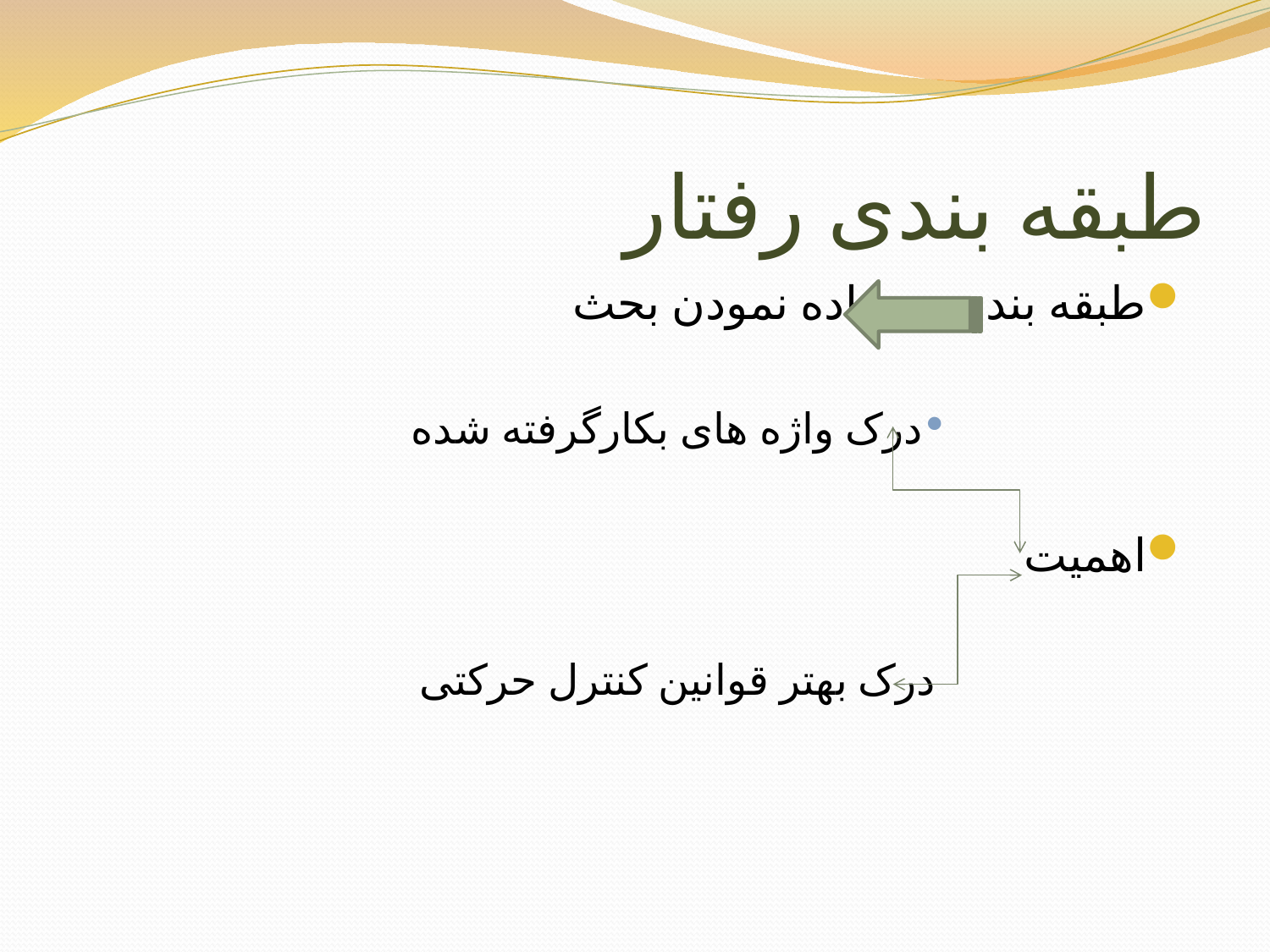

# طبقه بندی رفتار
طبقه بندی		ساده نمودن بحث

	درک واژه های بکارگرفته شده

اهمیت

			درک بهتر قوانین کنترل حرکتی